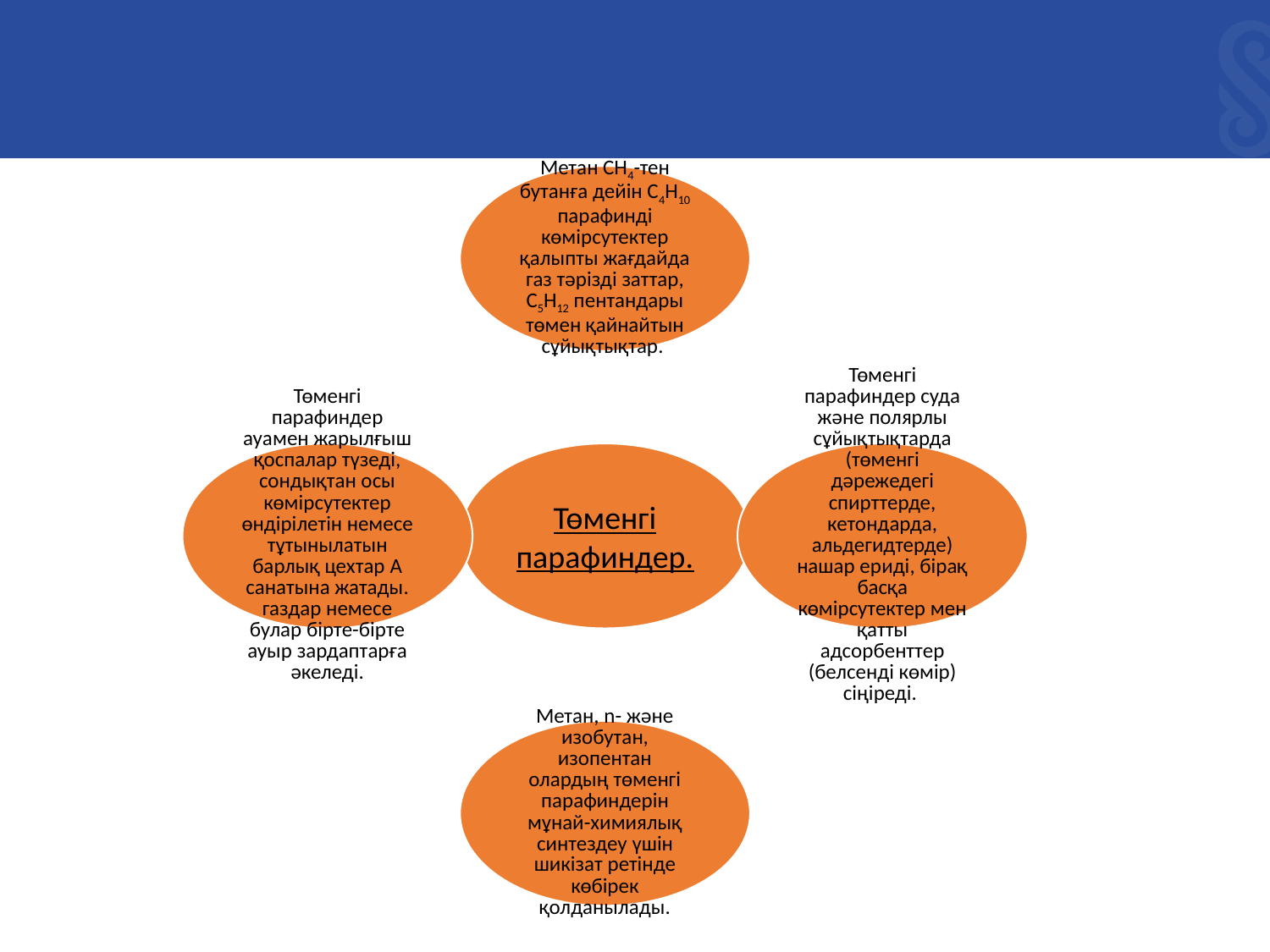

Төменгі парафиндер.
Метан СН4-тен бутанға дейін С4Н10 парафинді көмірсутектер қалыпты жағдайда газ тәрізді заттар, С5Н12 пентандары төмен қайнайтын сұйықтықтар.
Төменгі парафиндер суда және полярлы сұйықтықтарда (төменгі дәрежедегі спирттерде, кетондарда, альдегидтерде) нашар ериді, бірақ басқа көмірсутектер мен қатты адсорбенттер (белсенді көмір) сіңіреді.
Метан, n- және изобутан, изопентан олардың төменгі парафиндерін мұнай-химиялық синтездеу үшін шикізат ретінде көбірек қолданылады.
Төменгі парафиндер ауамен жарылғыш қоспалар түзеді, сондықтан осы көмірсутектер өндірілетін немесе тұтынылатын барлық цехтар А санатына жатады. газдар немесе булар бірте-бірте ауыр зардаптарға әкеледі.